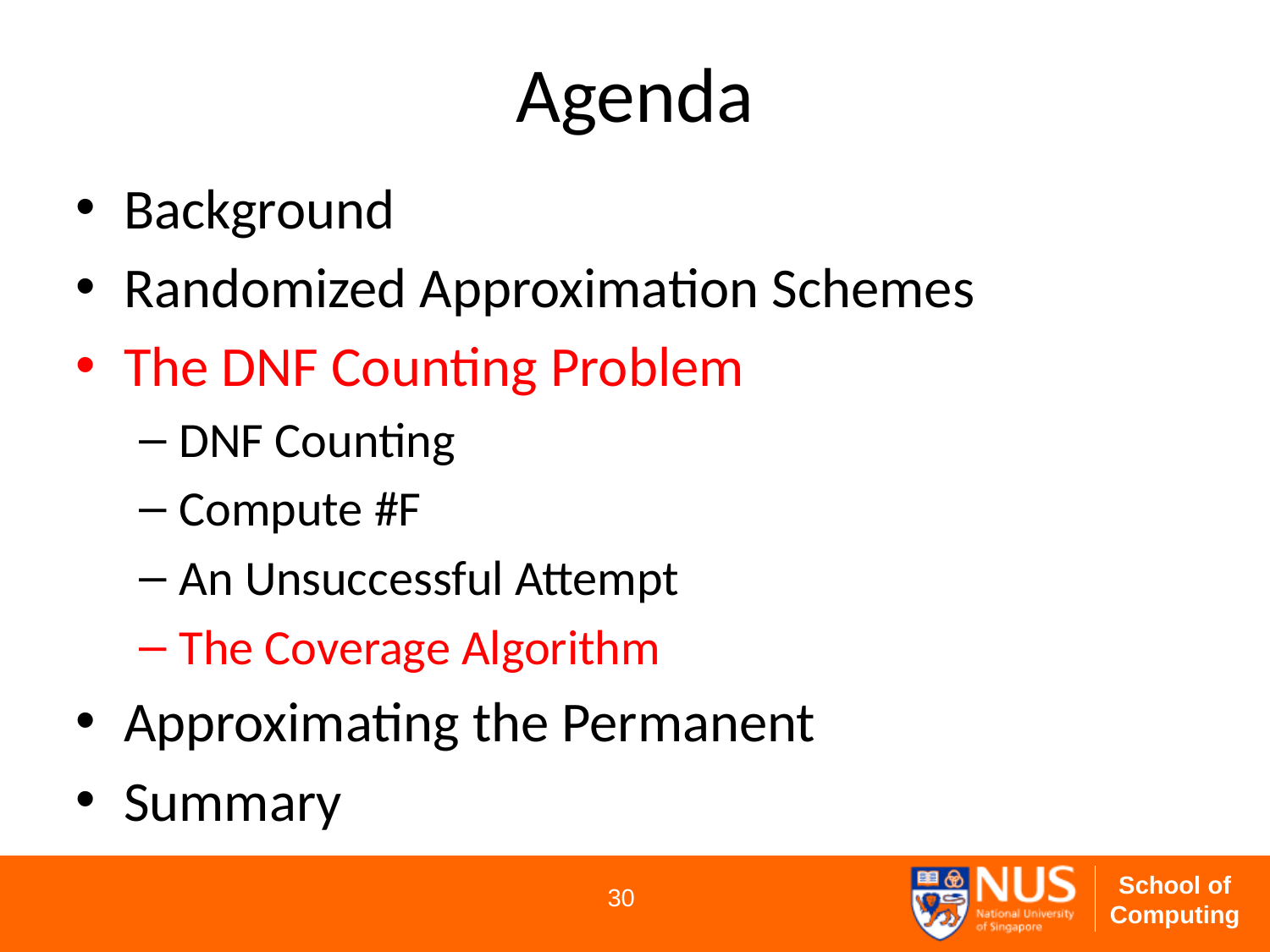

# Agenda
Background
Randomized Approximation Schemes
The DNF Counting Problem
DNF Counting
Compute #F
An Unsuccessful Attempt
The Coverage Algorithm
Approximating the Permanent
Summary
30